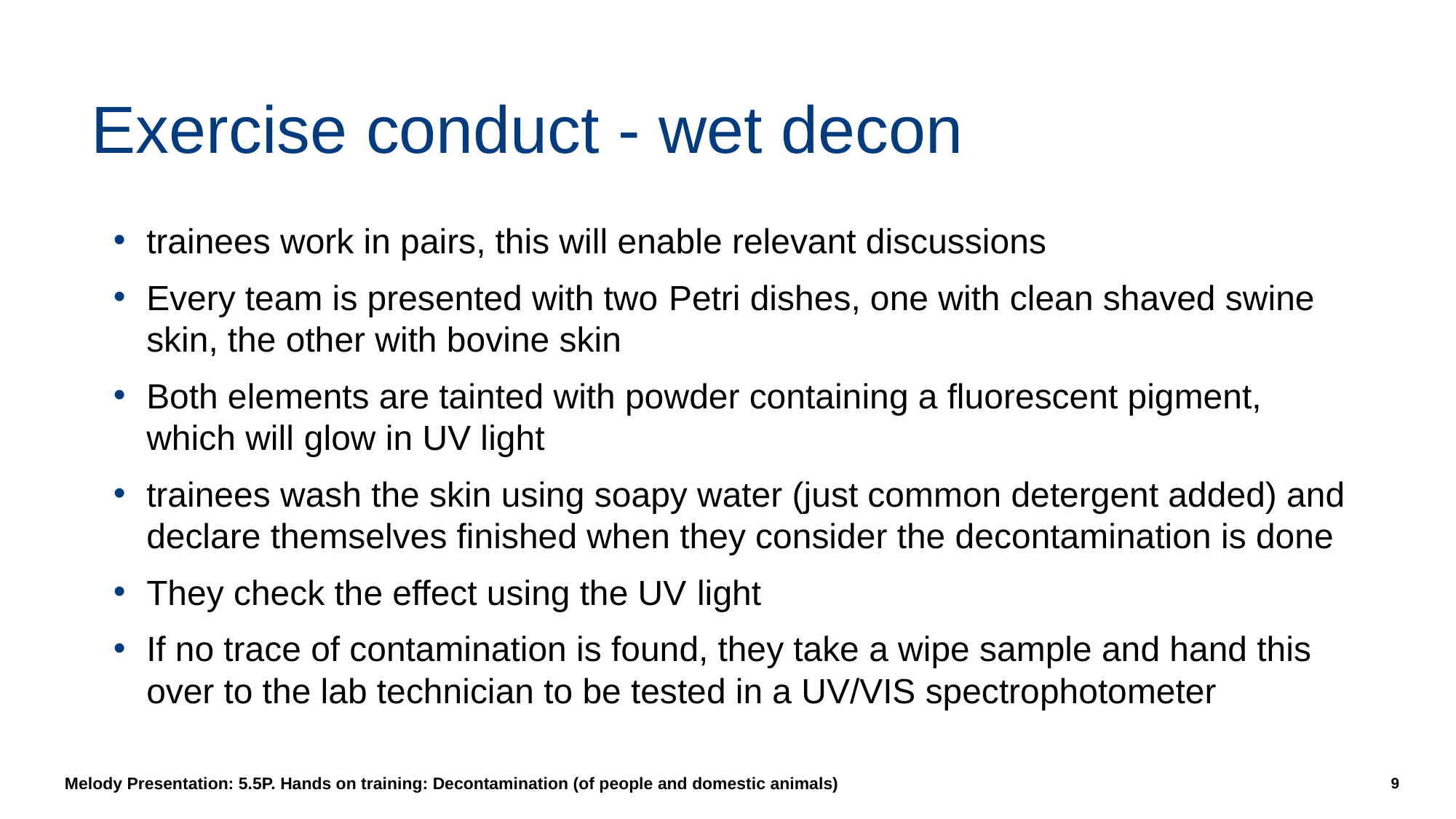

# Exercise conduct - wet decon
trainees work in pairs, this will enable relevant discussions
Every team is presented with two Petri dishes, one with clean shaved swine skin, the other with bovine skin
Both elements are tainted with powder containing a fluorescent pigment, which will glow in UV light
trainees wash the skin using soapy water (just common detergent added) and declare themselves finished when they consider the decontamination is done
They check the effect using the UV light
If no trace of contamination is found, they take a wipe sample and hand this over to the lab technician to be tested in a UV/VIS spectrophotometer

Melody Presentation: 5.5P. Hands on training: Decontamination (of people and domestic animals)
9